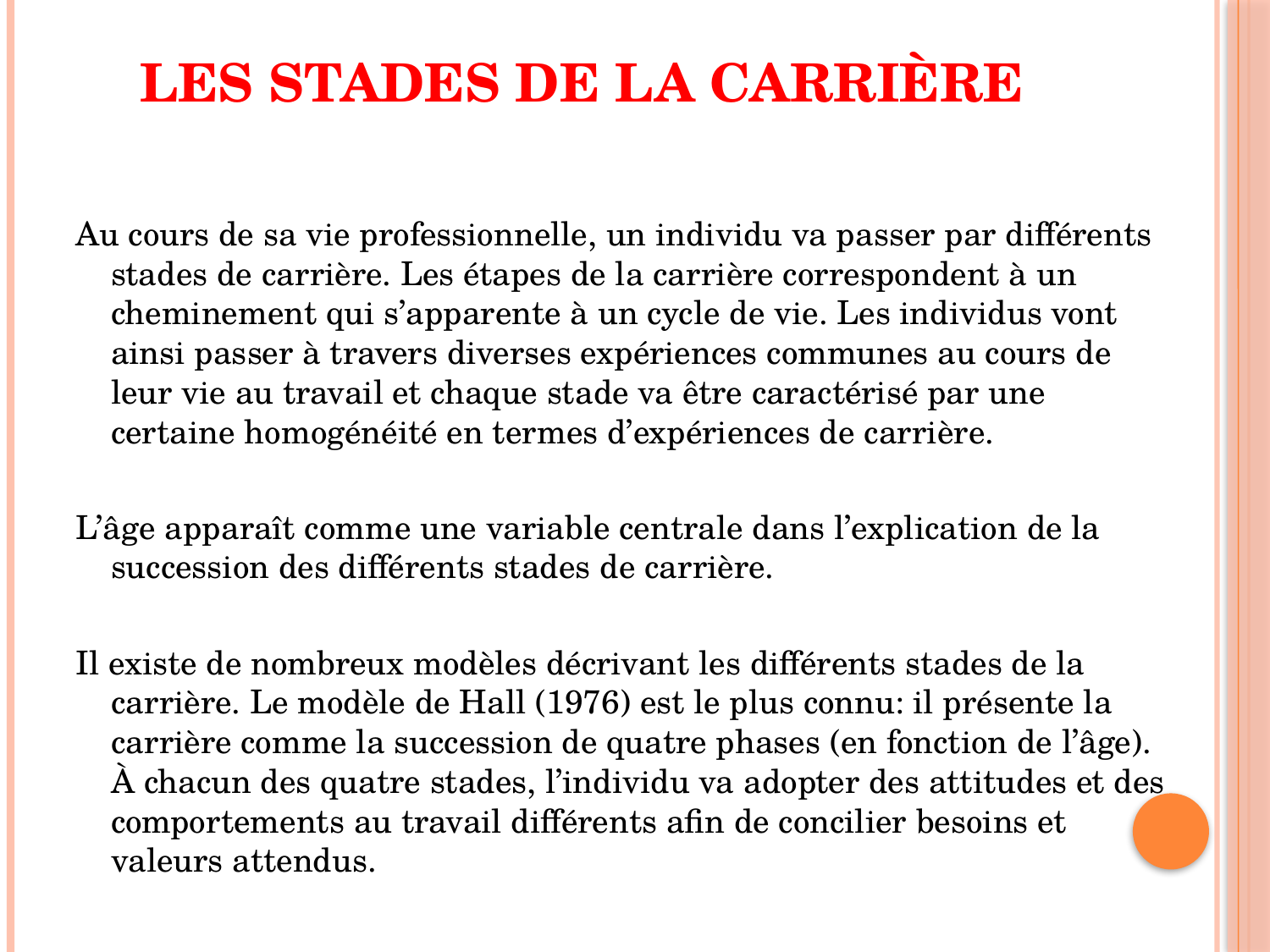

# Les stades de la carrière

Au cours de sa vie professionnelle, un individu va passer par différents stades de carrière. Les étapes de la carrière correspondent à un cheminement qui s’apparente à un cycle de vie. Les individus vont ainsi passer à travers diverses expériences communes au cours de leur vie au travail et chaque stade va être caractérisé par une certaine homogénéité en termes d’expériences de carrière.

L’âge apparaît comme une variable centrale dans l’explication de la succession des différents stades de carrière.

Il existe de nombreux modèles décrivant les différents stades de la carrière. Le modèle de Hall (1976) est le plus connu: il présente la carrière comme la succession de quatre phases (en fonction de l’âge). À chacun des quatre stades, l’individu va adopter des attitudes et des comportements au travail différents aﬁn de concilier besoins et valeurs attendus.